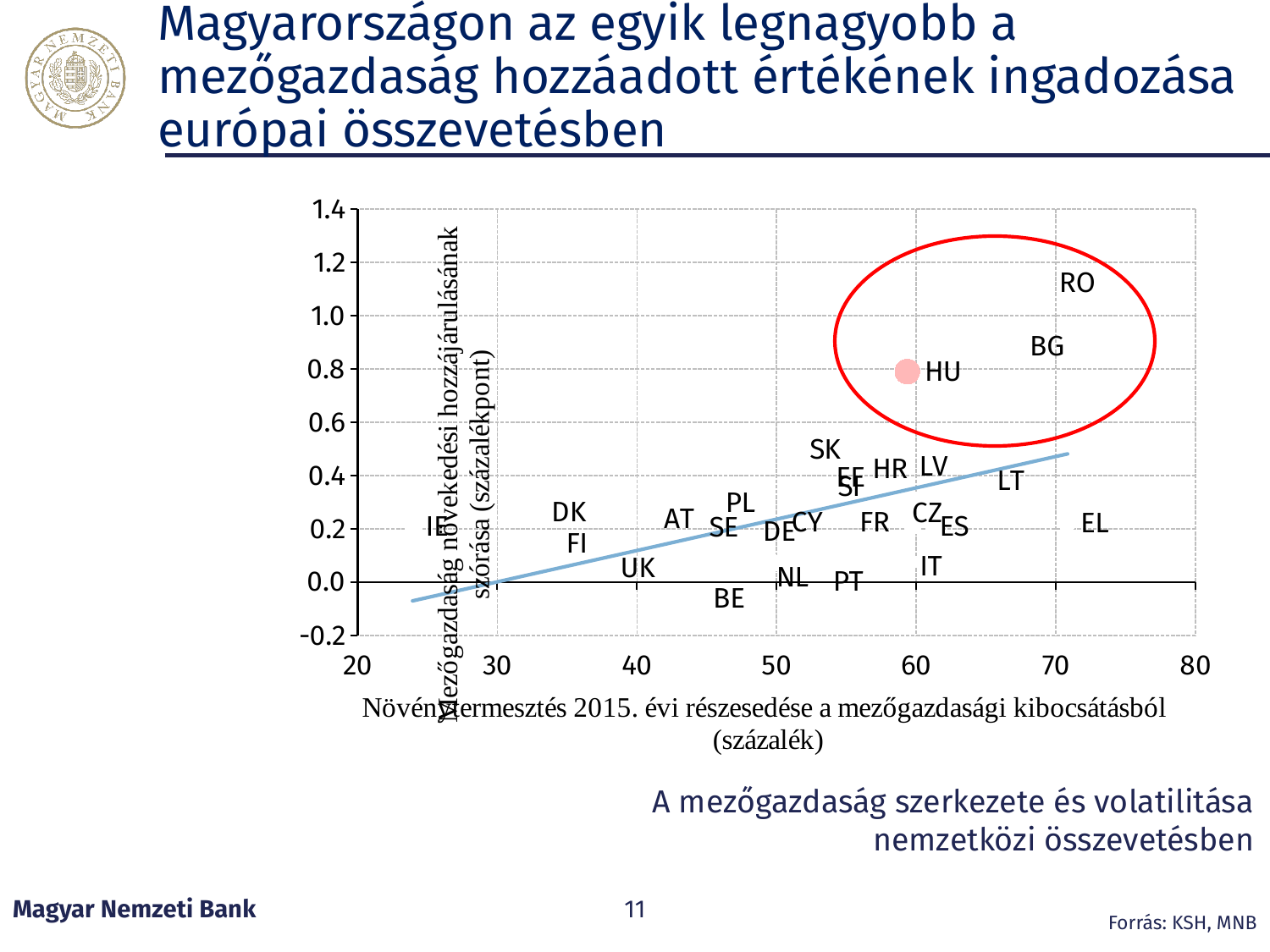

# Magyarországon az egyik legnagyobb a mezőgazdaság hozzáadott értékének ingadozása európai összevetésben

### Chart

| Category | Mezőgazdaság növekedési hozzájárulásának szórása (százalékpont) |
|---|---|
A mezőgazdaság szerkezete és volatilitása nemzetközi összevetésben
Magyar Nemzeti Bank
11
Forrás: KSH, MNB